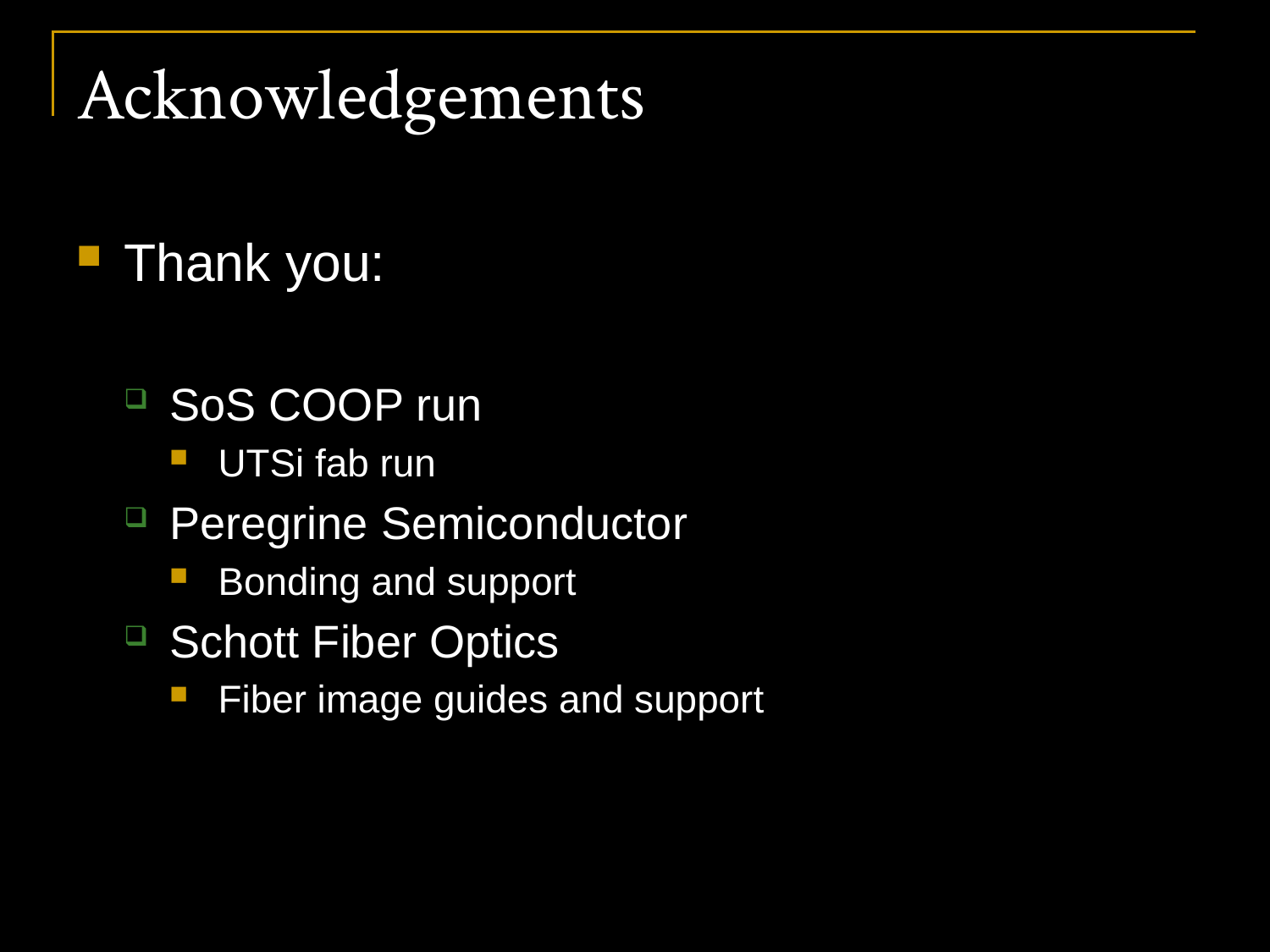

# Acknowledgements
Thank you:

SoS COOP run
UTSi fab run
Peregrine Semiconductor
Bonding and support
Schott Fiber Optics
Fiber image guides and support